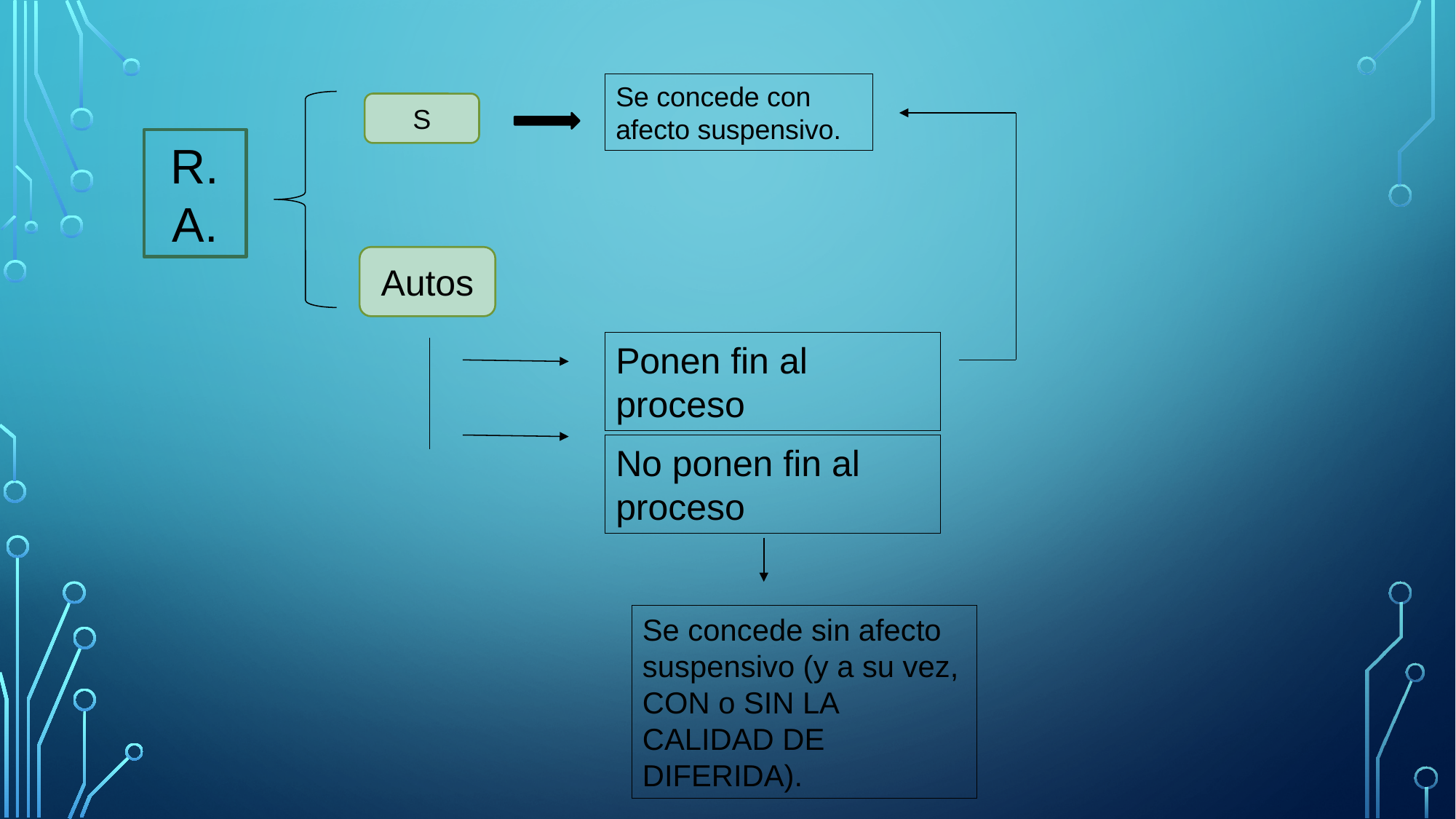

Se concede con afecto suspensivo.

S

R.A.
Autos
Ponen fin al proceso
No ponen fin al proceso
Se concede sin afecto suspensivo (y a su vez, CON o SIN LA CALIDAD DE DIFERIDA).